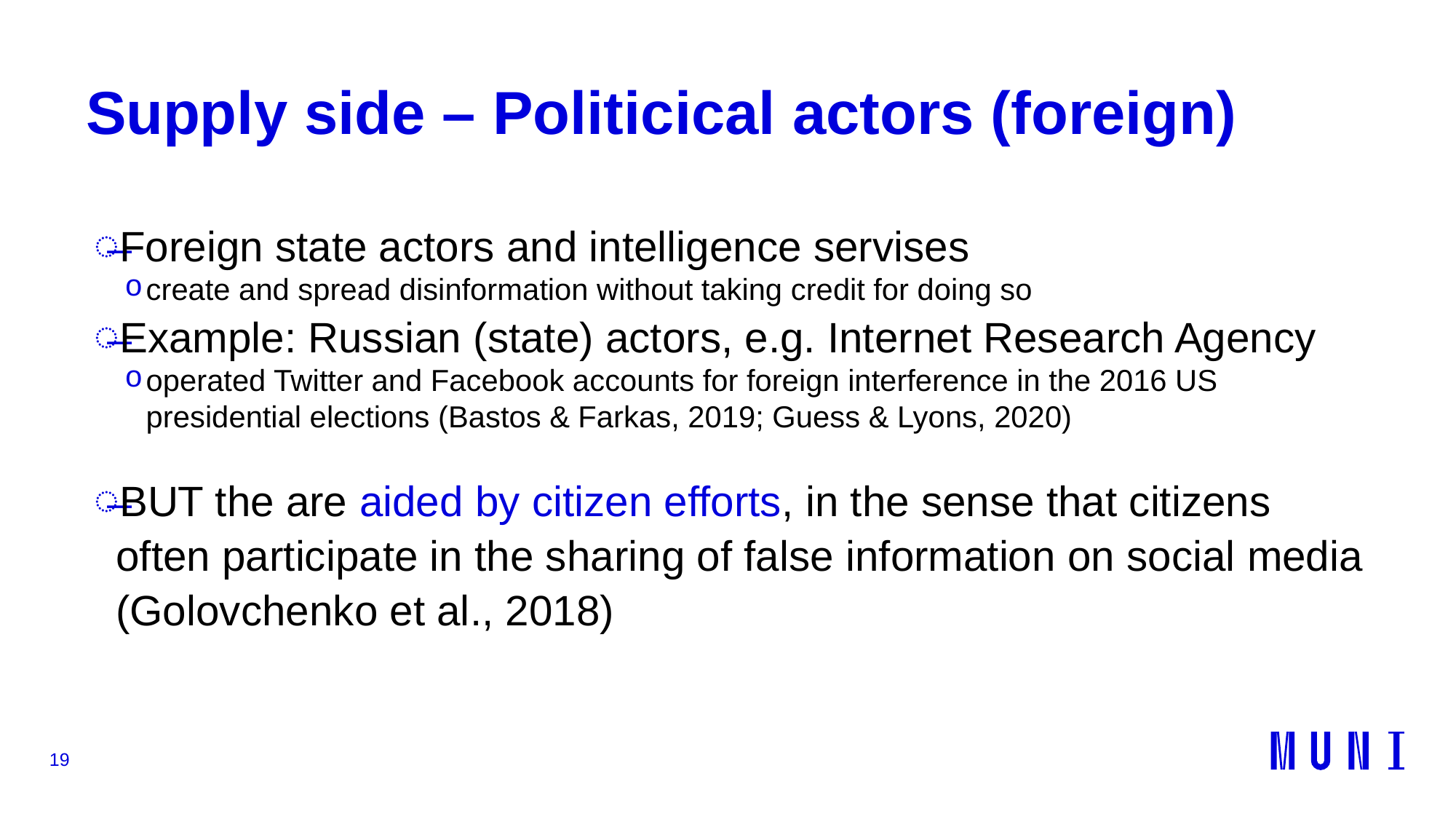

# Supply side – Politicical actors (foreign)
Foreign state actors and intelligence servises
create and spread disinformation without taking credit for doing so
Example: Russian (state) actors, e.g. Internet Research Agency
operated Twitter and Facebook accounts for foreign interference in the 2016 US presidential elections (Bastos & Farkas, 2019; Guess & Lyons, 2020)

BUT the are aided by citizen efforts, in the sense that citizens often participate in the sharing of false information on social media (Golovchenko et al., 2018)

19